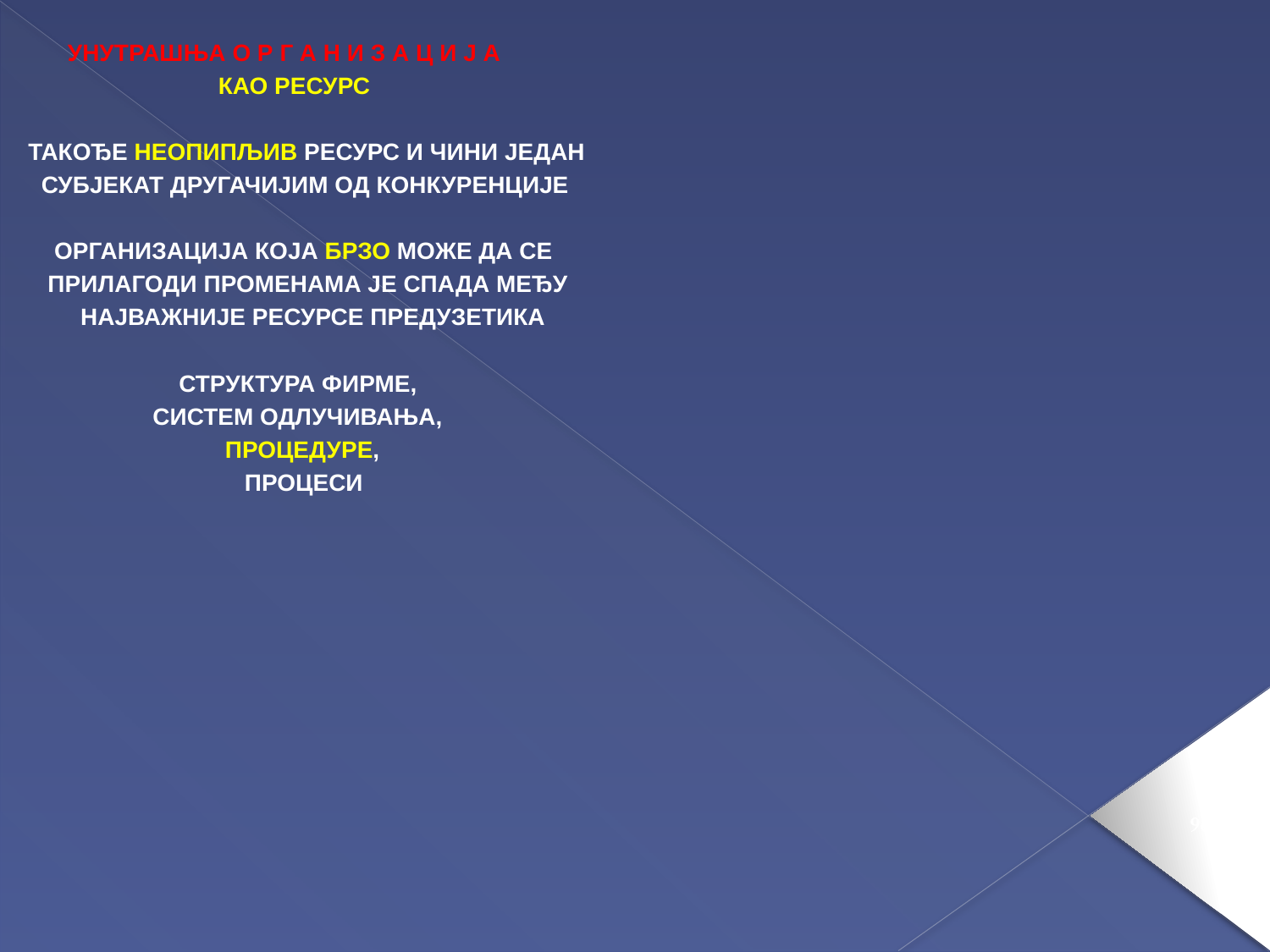

УНУТРАШЊА О Р Г А Н И З А Ц И Ј А
                             КАО РЕСУРС

ТАКОЂЕ НЕОПИПЉИВ РЕСУРС И ЧИНИ ЈЕДАН
  СУБЈЕКАТ ДРУГАЧИЈИМ ОД КОНКУРЕНЦИЈЕ

    ОРГАНИЗАЦИЈА КОЈА БРЗО МОЖЕ ДА СЕ
   ПРИЛАГОДИ ПРОМЕНАМА ЈЕ СПАДА МЕЂУ
        НАЈВАЖНИЈЕ РЕСУРСЕ ПРЕДУЗЕТИКА

                       СТРУКТУРА ФИРМЕ,
                   СИСТЕМ ОДЛУЧИВАЊА,
                              ПРОЦЕДУРЕ,
                                 ПРОЦЕСИ

96